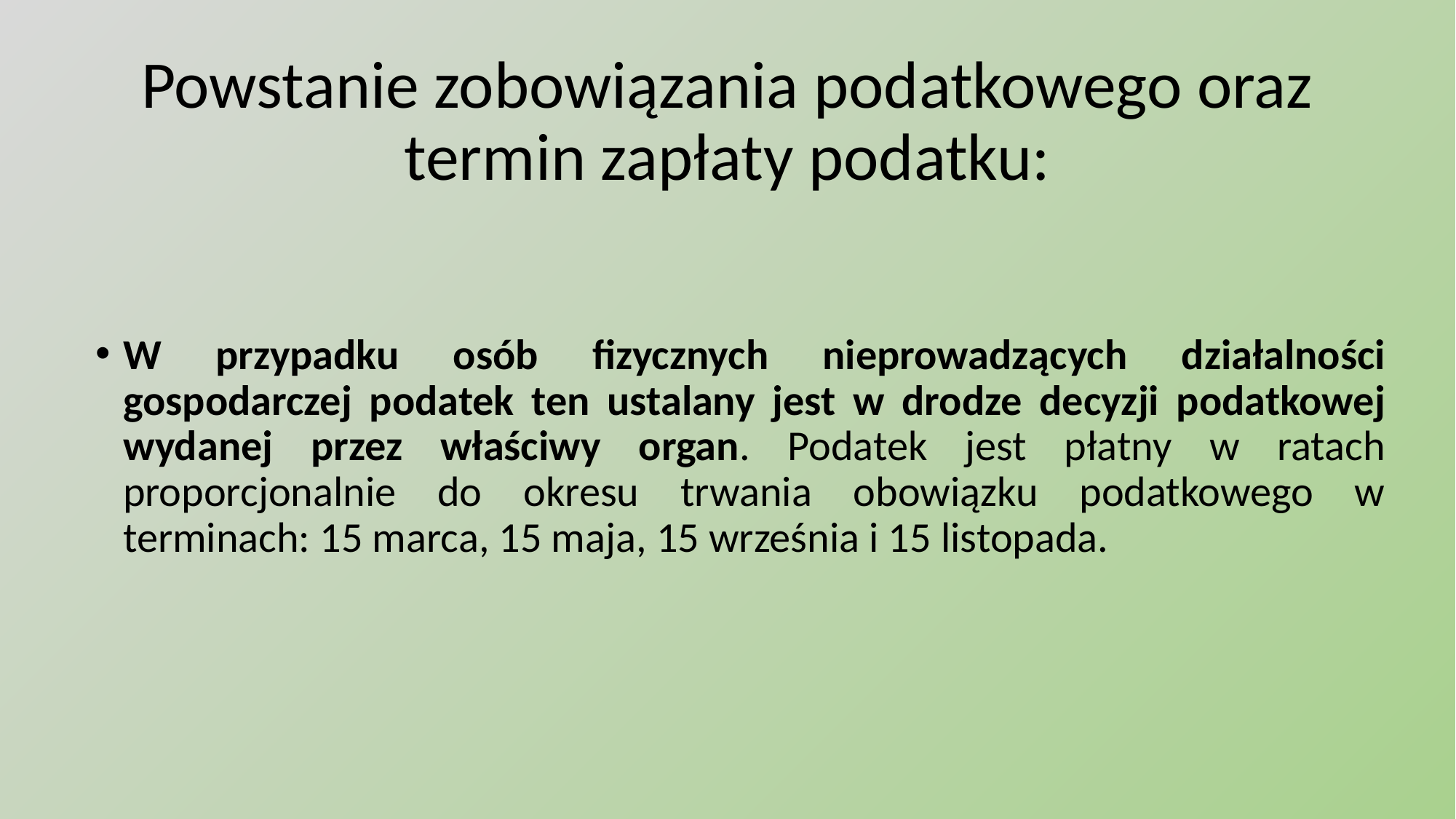

# Powstanie zobowiązania podatkowego oraz termin zapłaty podatku:
W przypadku osób fizycznych nieprowadzących działalności gospodarczej podatek ten ustalany jest w drodze decyzji podatkowej wydanej przez właściwy organ. Podatek jest płatny w ratach proporcjonalnie do okresu trwania obowiązku podatkowego w terminach: 15 marca, 15 maja, 15 września i 15 listopada.